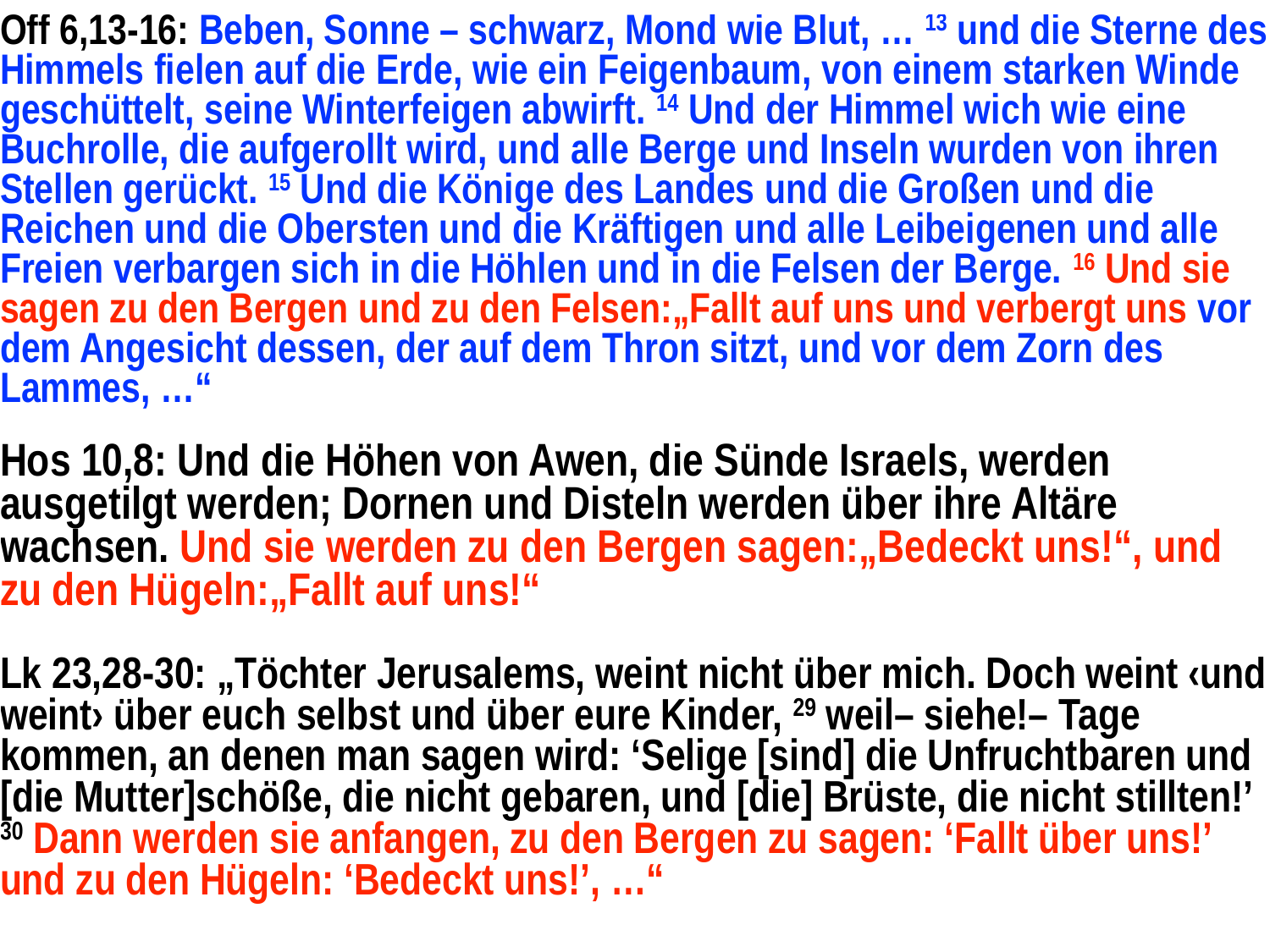

| Off 6,13-16: Beben, Sonne – schwarz, Mond wie Blut, … 13 und die Sterne des Himmels fielen auf die Erde, wie ein Feigenbaum, von einem starken Winde geschüttelt, seine Winterfeigen abwirft. 14 Und der Himmel wich wie eine Buchrolle, die aufgerollt wird, und alle Berge und Inseln wurden von ihren Stellen gerückt. 15 Und die Könige des Landes und die Großen und die Reichen und die Obersten und die Kräftigen und alle Leibeigenen und alle Freien verbargen sich in die Höhlen und in die Felsen der Berge. 16 Und sie sagen zu den Bergen und zu den Felsen:„Fallt auf uns und verbergt uns vor dem Angesicht dessen, der auf dem Thron sitzt, und vor dem Zorn des Lammes, …“ |
| --- |
| Hos 10,8: Und die Höhen von Awen, die Sünde Israels, werden ausgetilgt werden; Dornen und Disteln werden über ihre Altäre wachsen. Und sie werden zu den Bergen sagen:„Bedeckt uns!“, und zu den Hügeln:„Fallt auf uns!“ |
| Lk 23,28-30: „Töchter Jerusalems, weint nicht über mich. Doch weint ‹und weint› über euch selbst und über eure Kinder, 29 weil– siehe!– Tage kommen, an denen man sagen wird: ‘Selige [sind] die Unfruchtbaren und [die Mutter]schöße, die nicht gebaren, und [die] Brüste, die nicht stillten!’ 30 Dann werden sie anfangen, zu den Bergen zu sagen: ‘Fallt über uns!’ und zu den Hügeln: ‘Bedeckt uns!’, …“ |